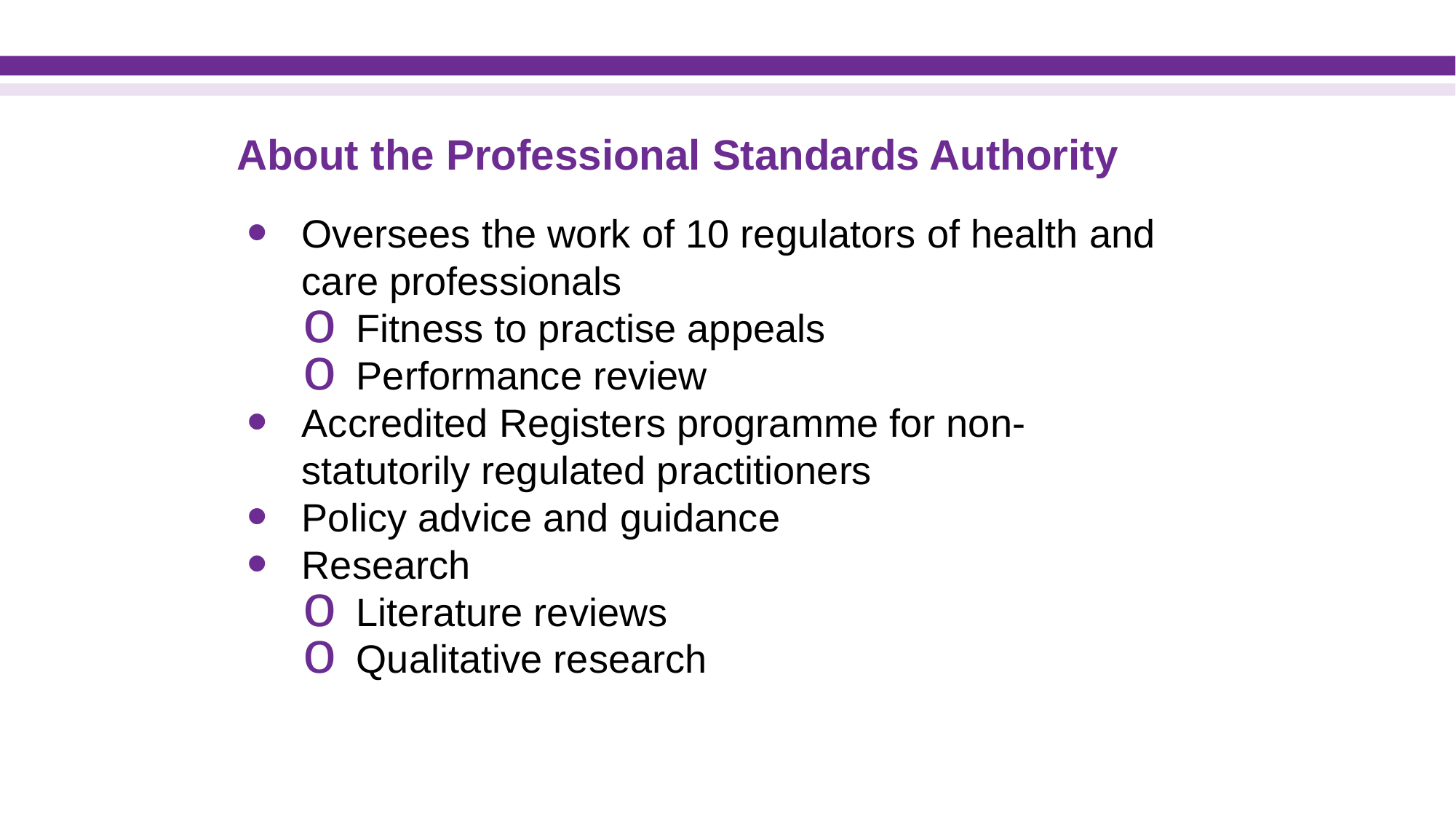

# About the Professional Standards Authority
Oversees the work of 10 regulators of health and care professionals
Fitness to practise appeals
Performance review
Accredited Registers programme for non-statutorily regulated practitioners
Policy advice and guidance
Research
Literature reviews
Qualitative research